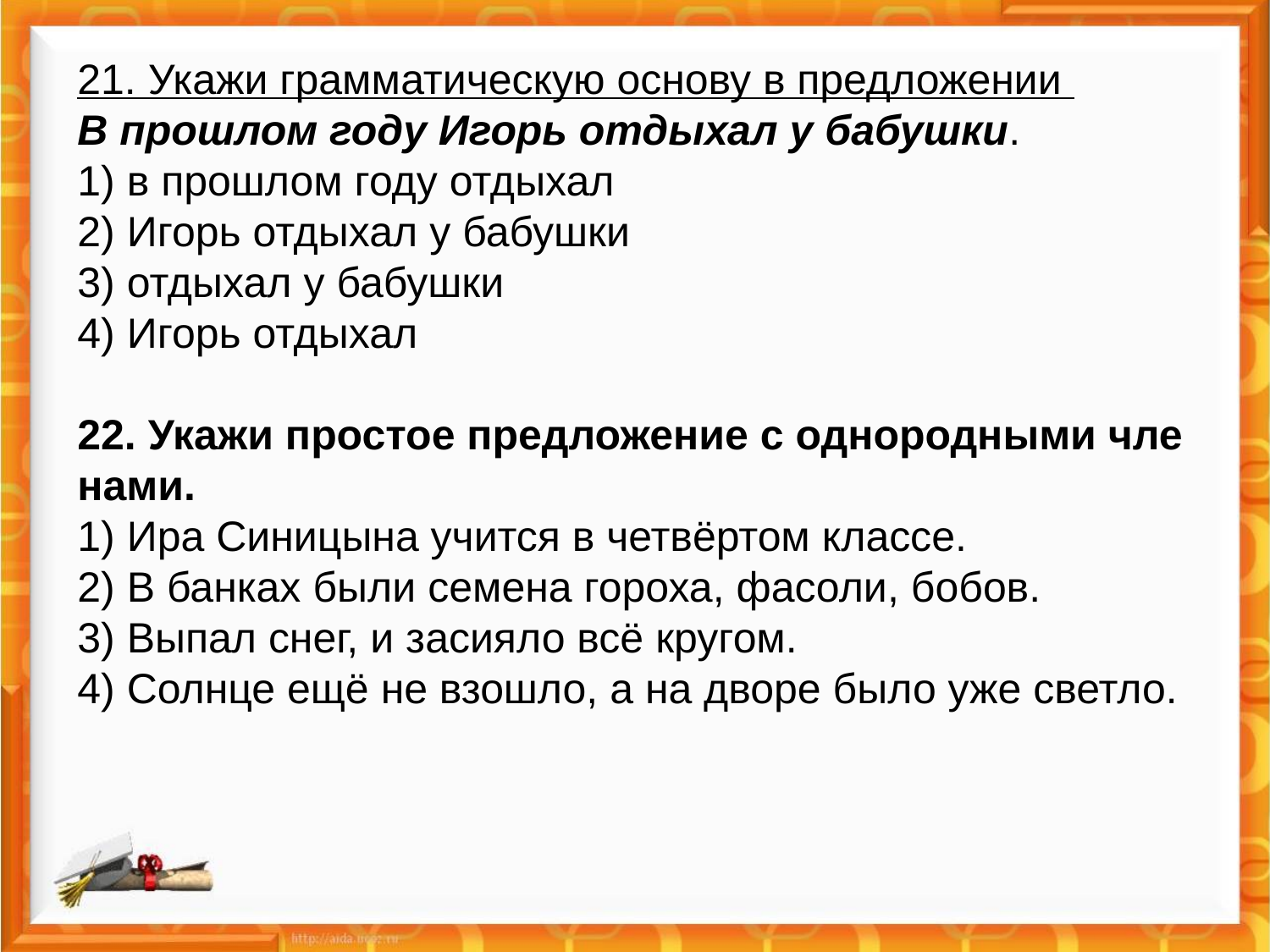

21. Укажи грамматическую основу в предложении
В прошлом году Игорь отдыхал у бабушки.
1) в прошлом году отдыхал
2) Игорь отдыхал у бабушки
3) отдыхал у бабушки
4) Игорь отдыхал

22. Укажи простое предложение с однородными чле­нами.
1) Ира Синицына учится в четвёртом классе.
2) В банках были семена гороха, фасоли, бобов.
3) Выпал снег, и засияло всё кругом.
4) Солнце ещё не взошло, а на дворе было уже светло.